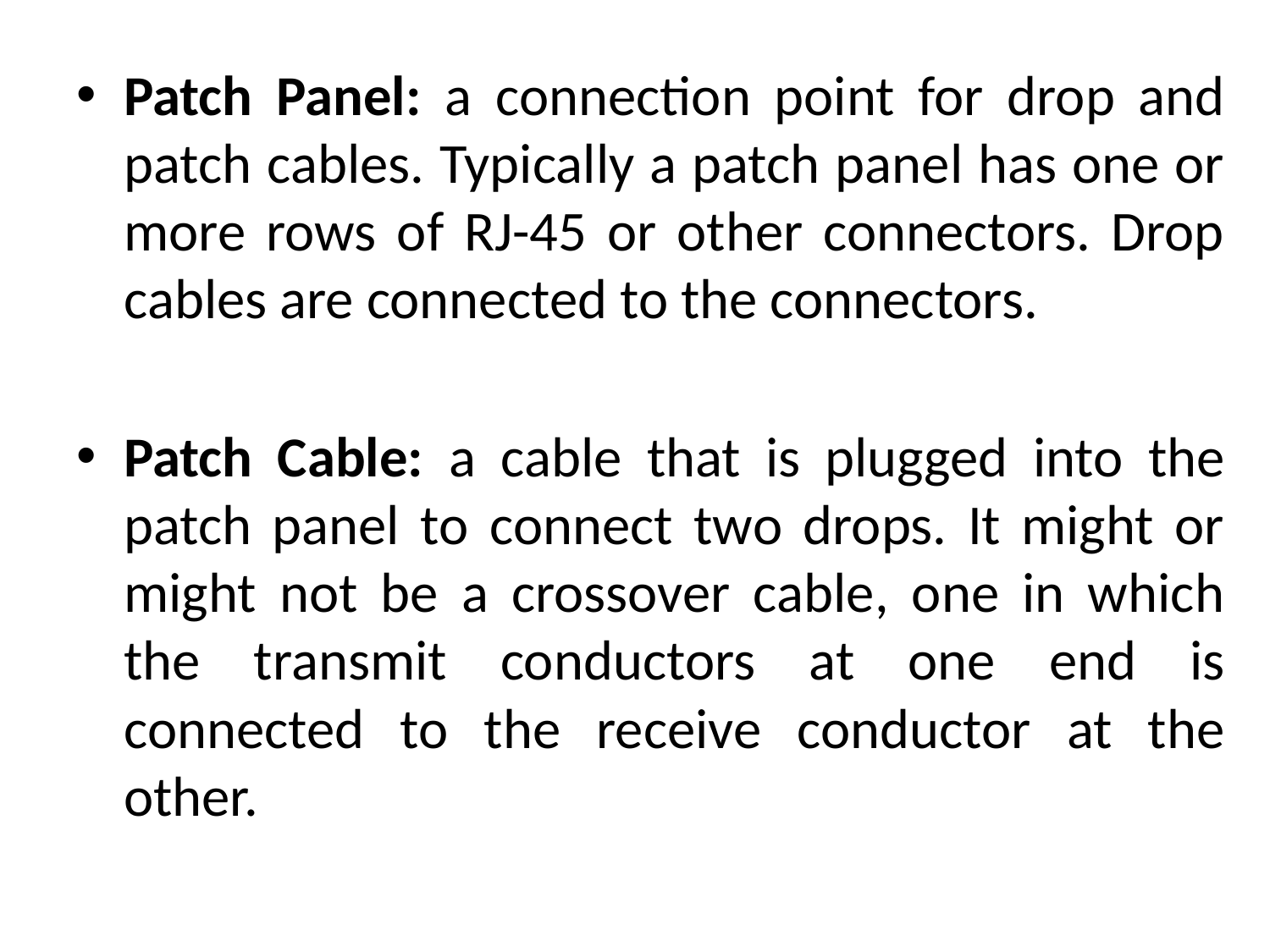

Patch Panel: a connection point for drop and patch cables. Typically a patch panel has one or more rows of RJ-45 or other connectors. Drop cables are connected to the connectors.

Patch Cable: a cable that is plugged into the patch panel to connect two drops. It might or might not be a crossover cable, one in which the transmit conductors at one end is connected to the receive conductor at the other.